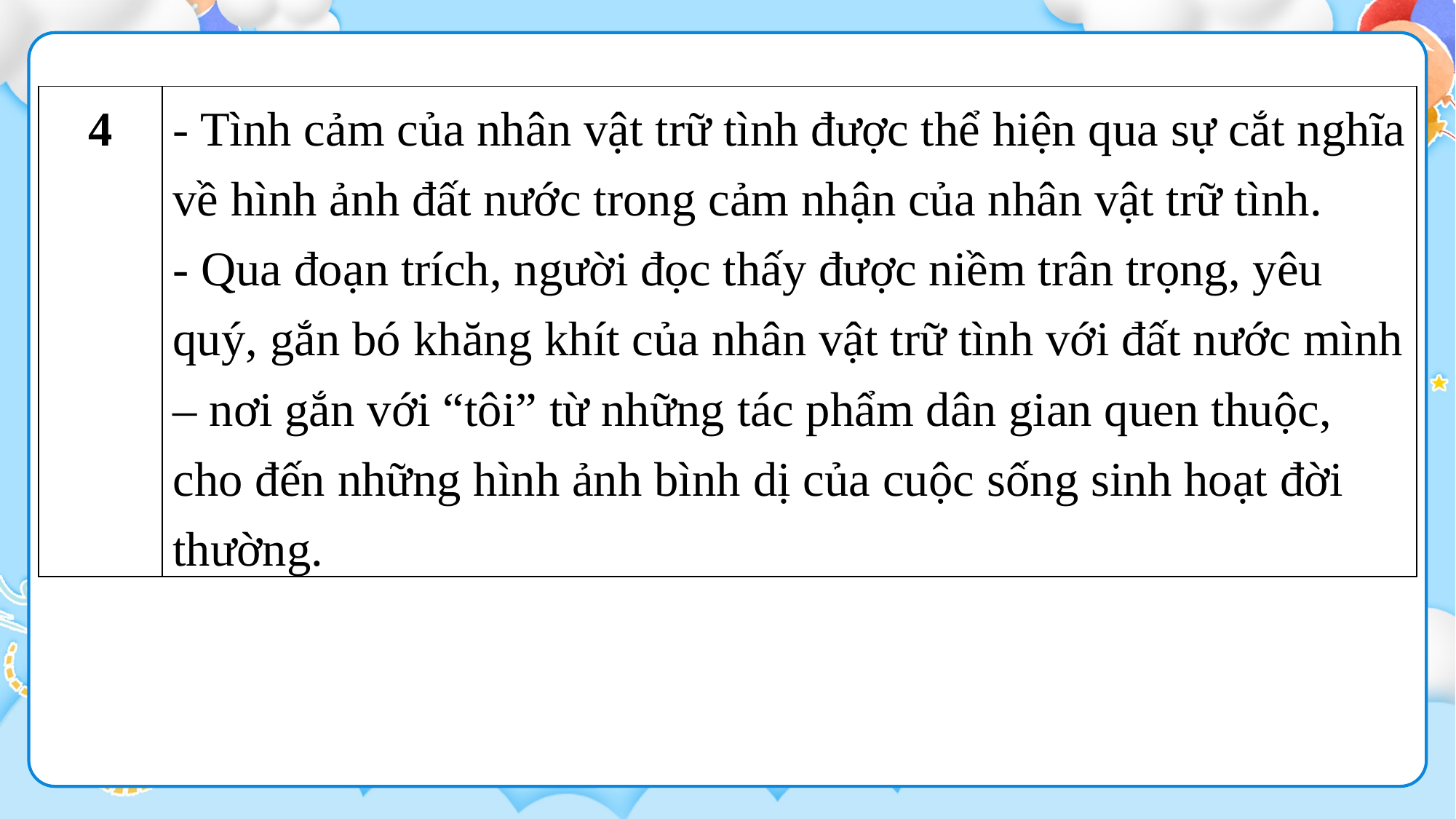

| 4 | - Tình cảm của nhân vật trữ tình được thể hiện qua sự cắt nghĩa về hình ảnh đất nước trong cảm nhận của nhân vật trữ tình. - Qua đoạn trích, người đọc thấy được niềm trân trọng, yêu quý, gắn bó khăng khít của nhân vật trữ tình với đất nước mình – nơi gắn với “tôi” từ những tác phẩm dân gian quen thuộc, cho đến những hình ảnh bình dị của cuộc sống sinh hoạt đời thường. |
| --- | --- |